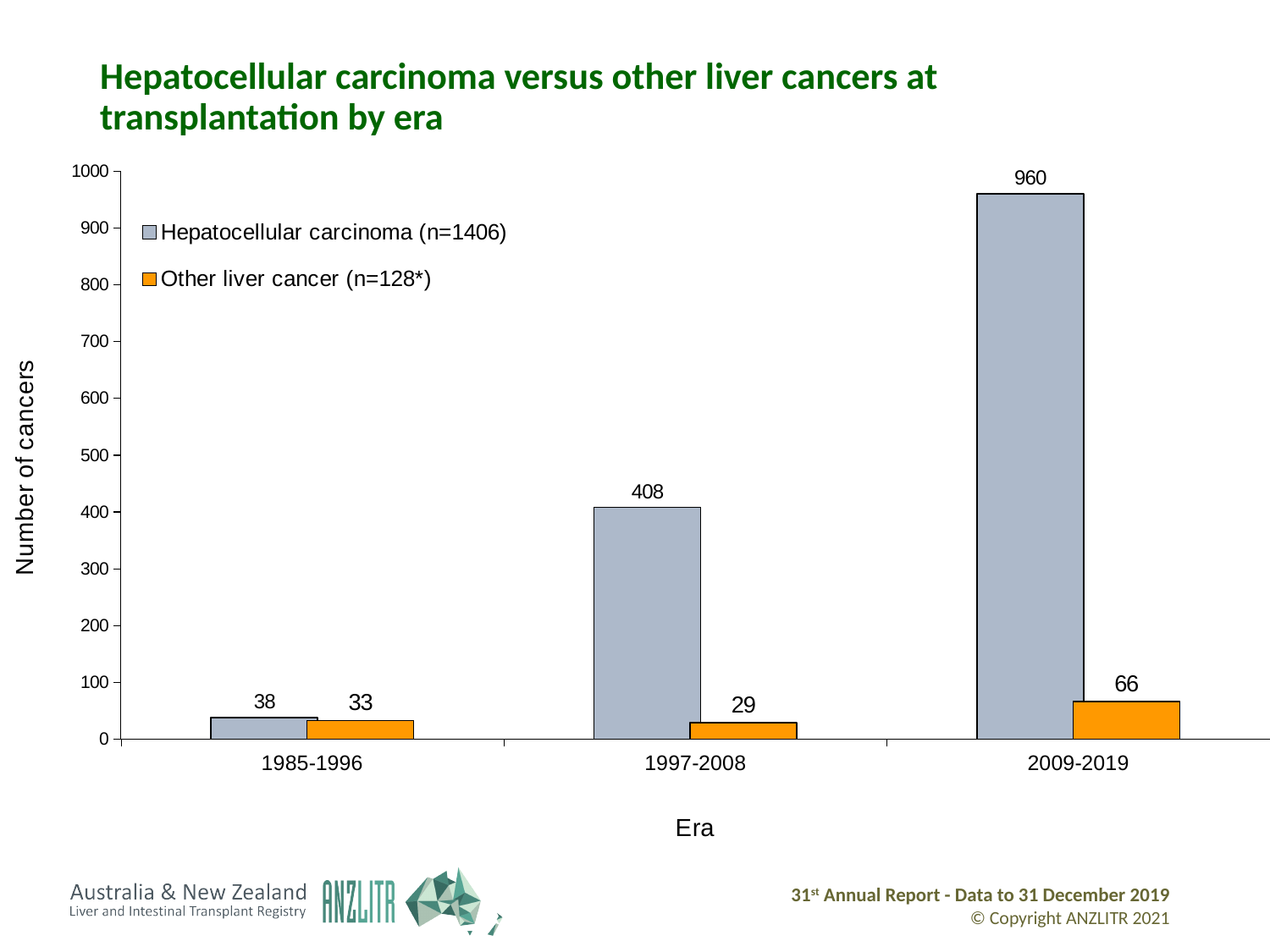

# Hepatocellular carcinoma versus other liver cancers at transplantation by era

### Chart

| Category | Hepatocellular carcinoma (n=1406) | Other liver cancer (n=128*) |
|---|---|---|
| 1985-1996 | 38.0 | 33.0 |
| 1997-2008 | 408.0 | 29.0 |
| 2009-2019 | 960.0 | 66.0 |